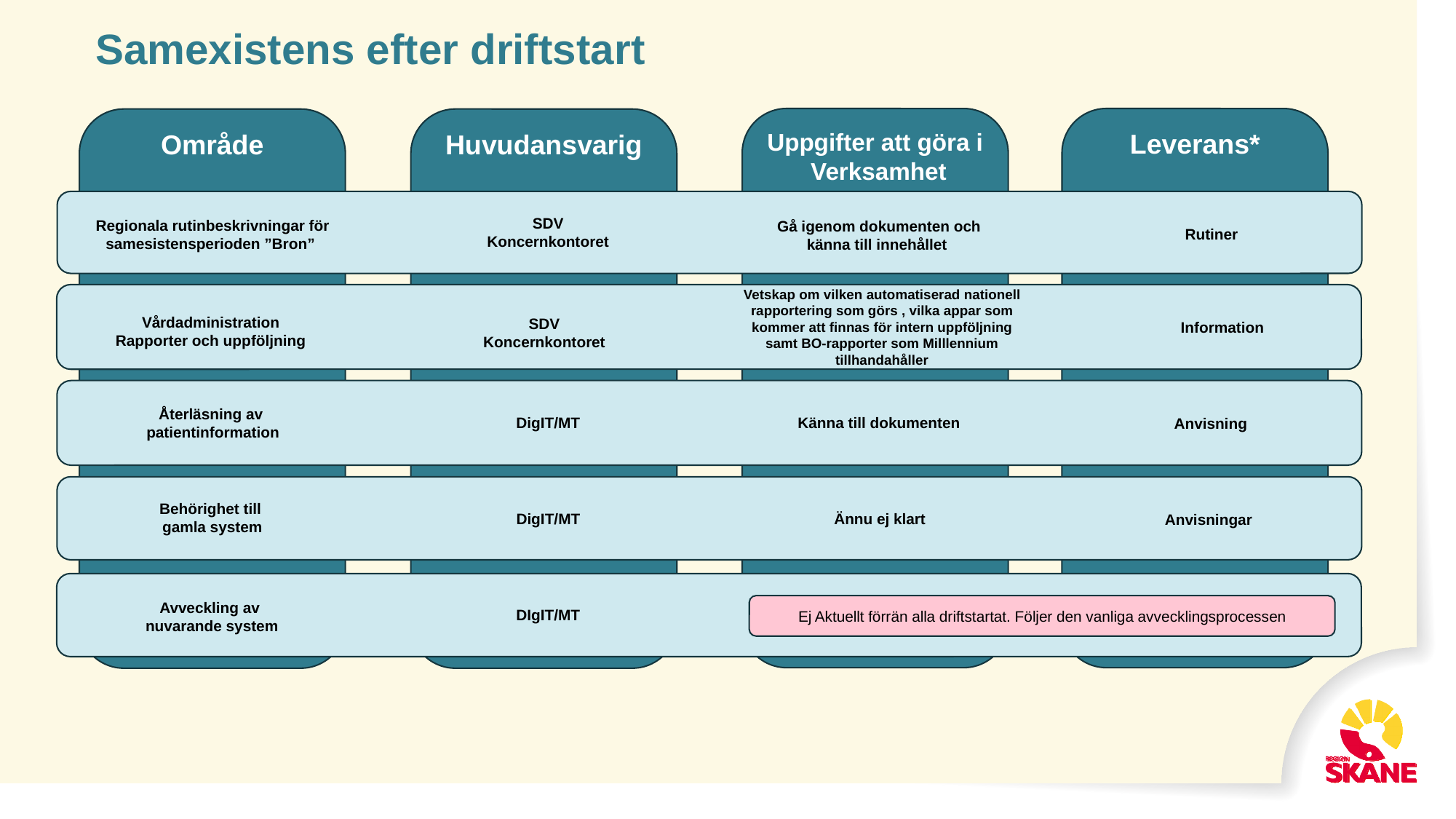

# Samexistens efter driftstart
Leverans*
Uppgifter att göra i  Verksamhet
Område
Huvudansvarig

SDV Koncernkontoret
Rutiner
Gå igenom dokumenten och känna till innehållet
Regionala rutinbeskrivningar för samesistensperioden ”Bron”

Vetskap om vilken automatiserad nationell rapportering som görs , vilka appar som kommer att finnas för intern uppföljning samt BO-rapporter som Milllennium tillhandahåller
Information
Vårdadministration
Rapporter och uppföljning
SDV
Koncernkontoret

Känna till dokumenten
DigIT/MT
Anvisning
Återläsning av
patientinformation

Behörighet till
gamla system
DigIT/MT
Anvisningar
Ännu ej klart

DIgIT/MT
Avveckling av  nuvarande system
Ej Aktuellt förrän alla driftstartat. Följer den vanliga avvecklingsprocessen